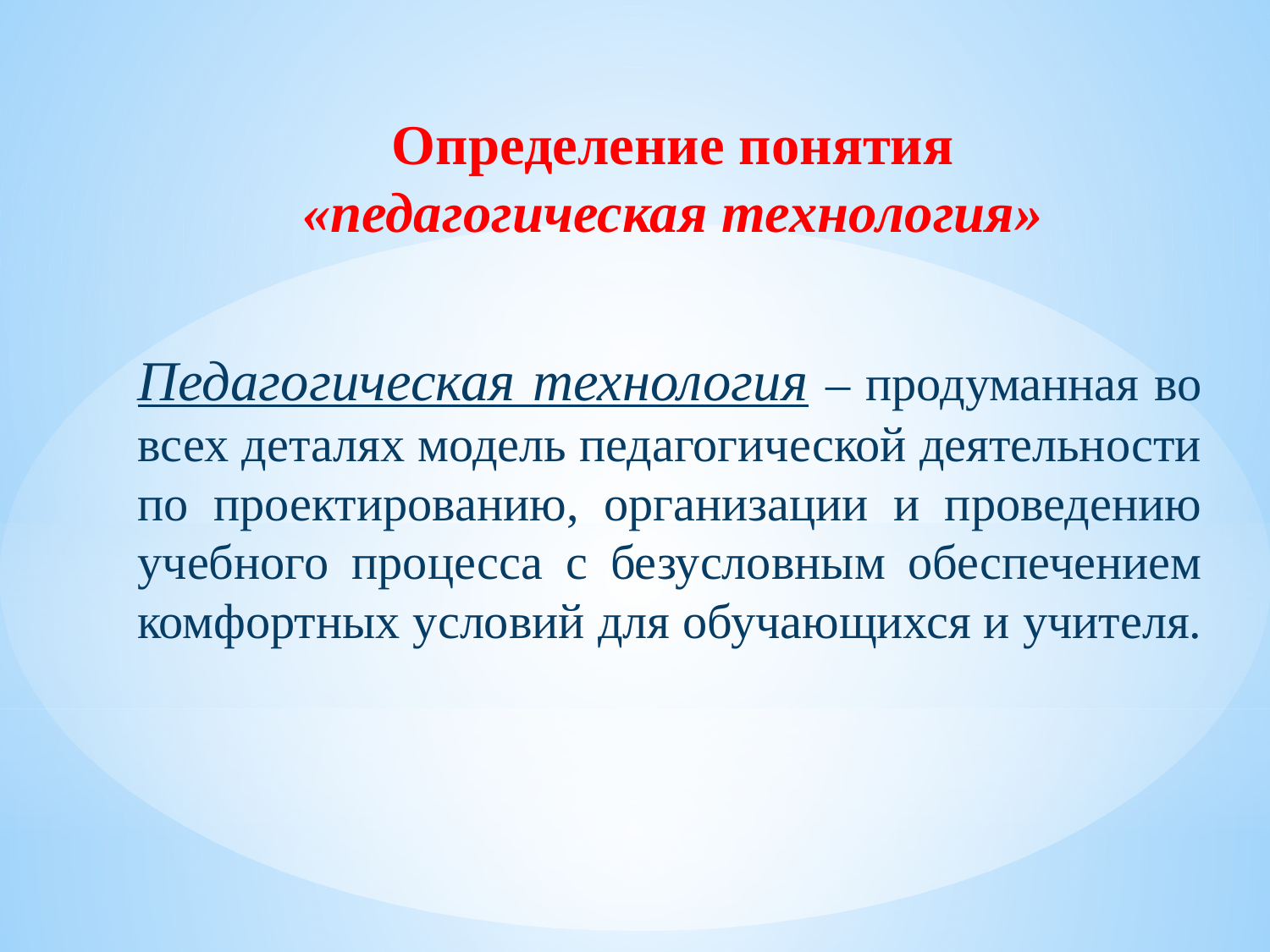

Определение понятия
«педагогическая технология»

Педагогическая технология – продуманная во всех деталях модель педагогической деятельности по проектированию, организации и проведению учебного процесса с безусловным обеспечением комфортных условий для обучающихся и учителя.

#